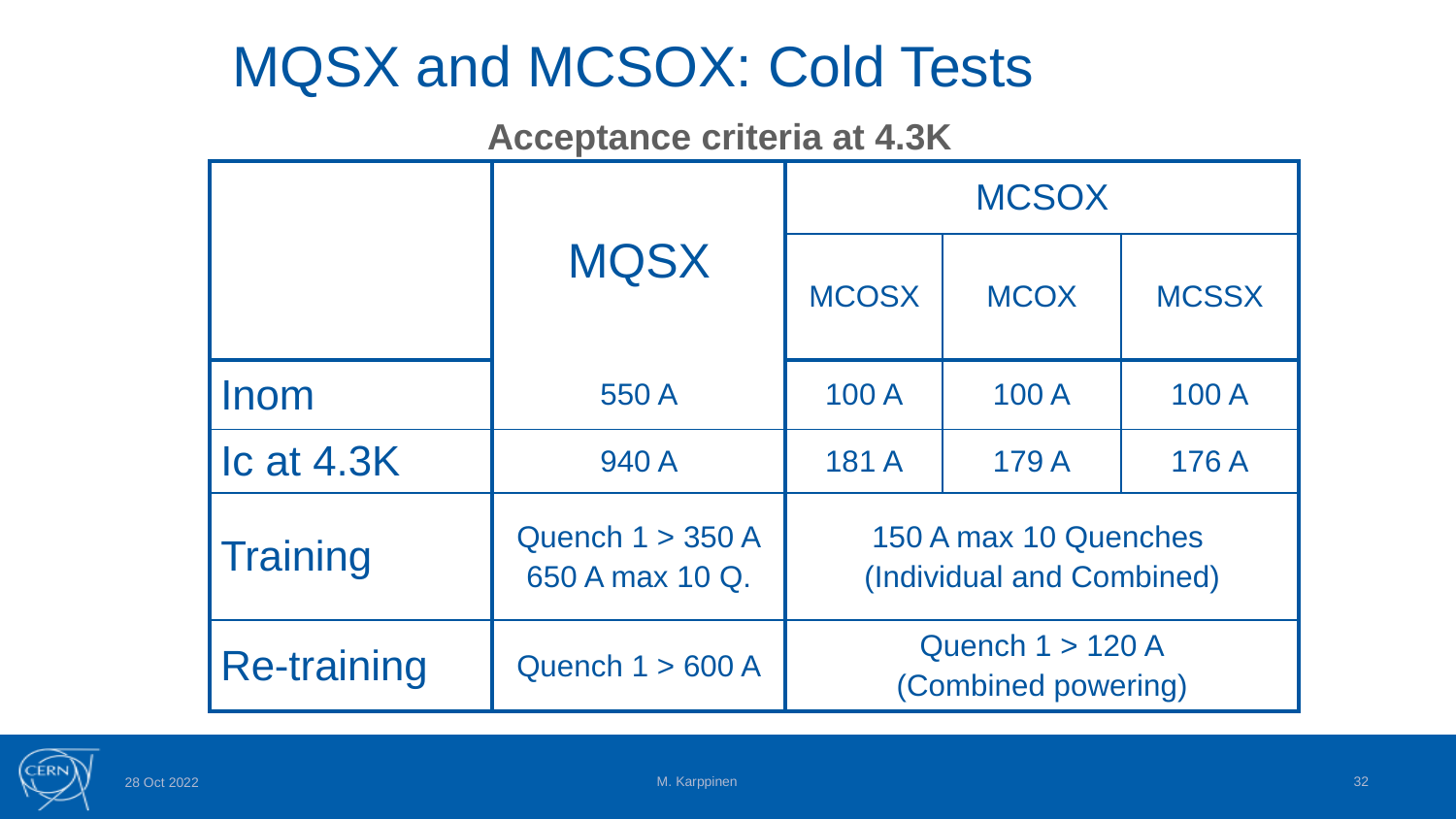

# MQSX and MCSOX: Cold Tests
Acceptance criteria at 4.3K
|  | MQSX | MCSOX |  |  |
| --- | --- | --- | --- | --- |
|  | MQSX | MCOSX | MCOX | MCSSX |
|  |  |  |  |  |
| Inom | 550 A | 100 A | 100 A | 100 A |
| Ic at 4.3K | 940 A | 181 A | 179 A | 176 A |
| Training | Quench 1 > 350 A 650 A max 10 Q. | 150 A max 10 Quenches (Individual and Combined) |  |  |
| Re-training | Quench 1 > 600 A | Quench 1 > 120 A (Combined powering) |  |  |
M. Karppinen
32
28 Oct 2022